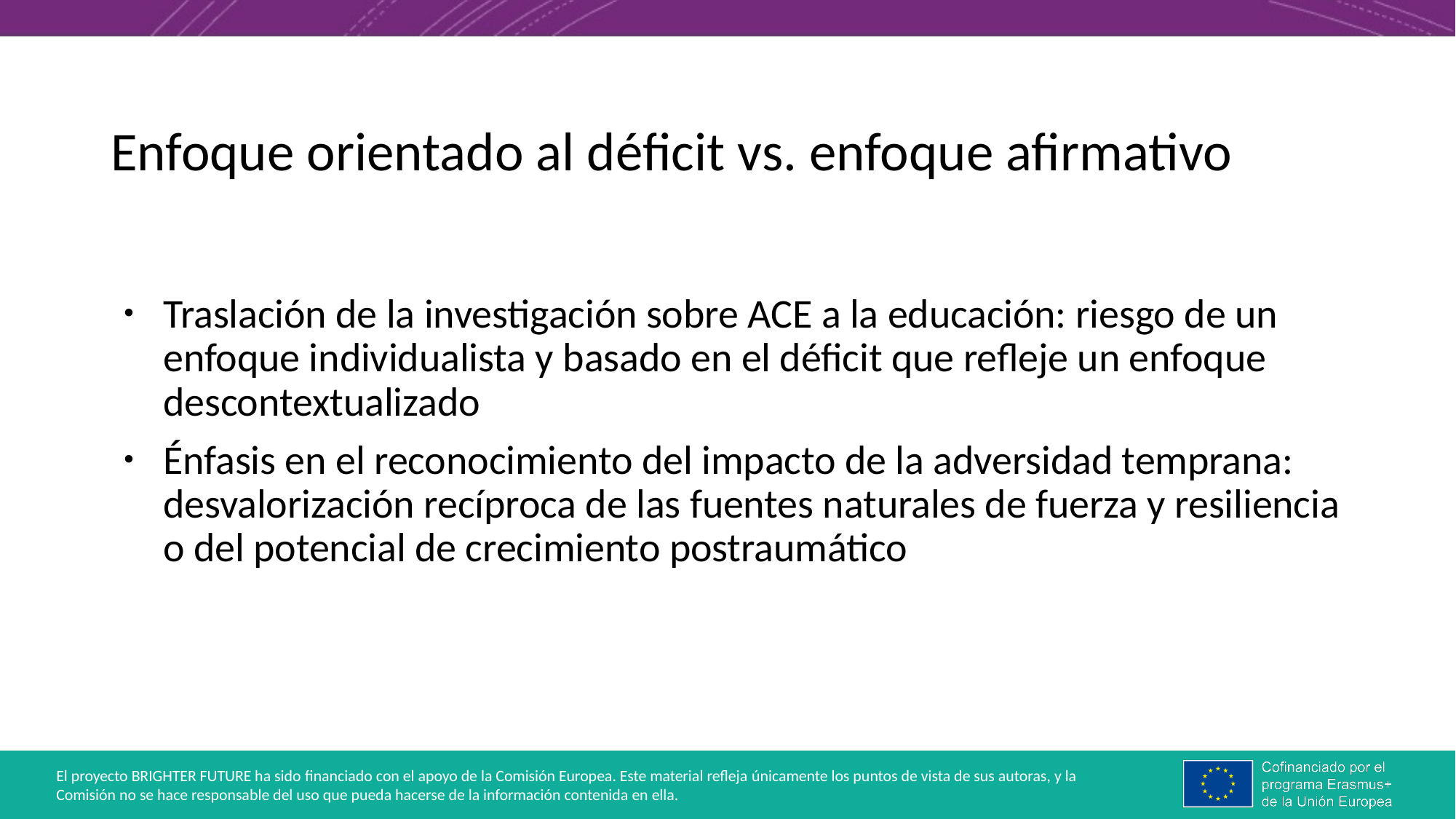

# Enfoque orientado al déficit vs. enfoque afirmativo
Traslación de la investigación sobre ACE a la educación: riesgo de un enfoque individualista y basado en el déficit que refleje un enfoque descontextualizado
Énfasis en el reconocimiento del impacto de la adversidad temprana: desvalorización recíproca de las fuentes naturales de fuerza y resiliencia o del potencial de crecimiento postraumático